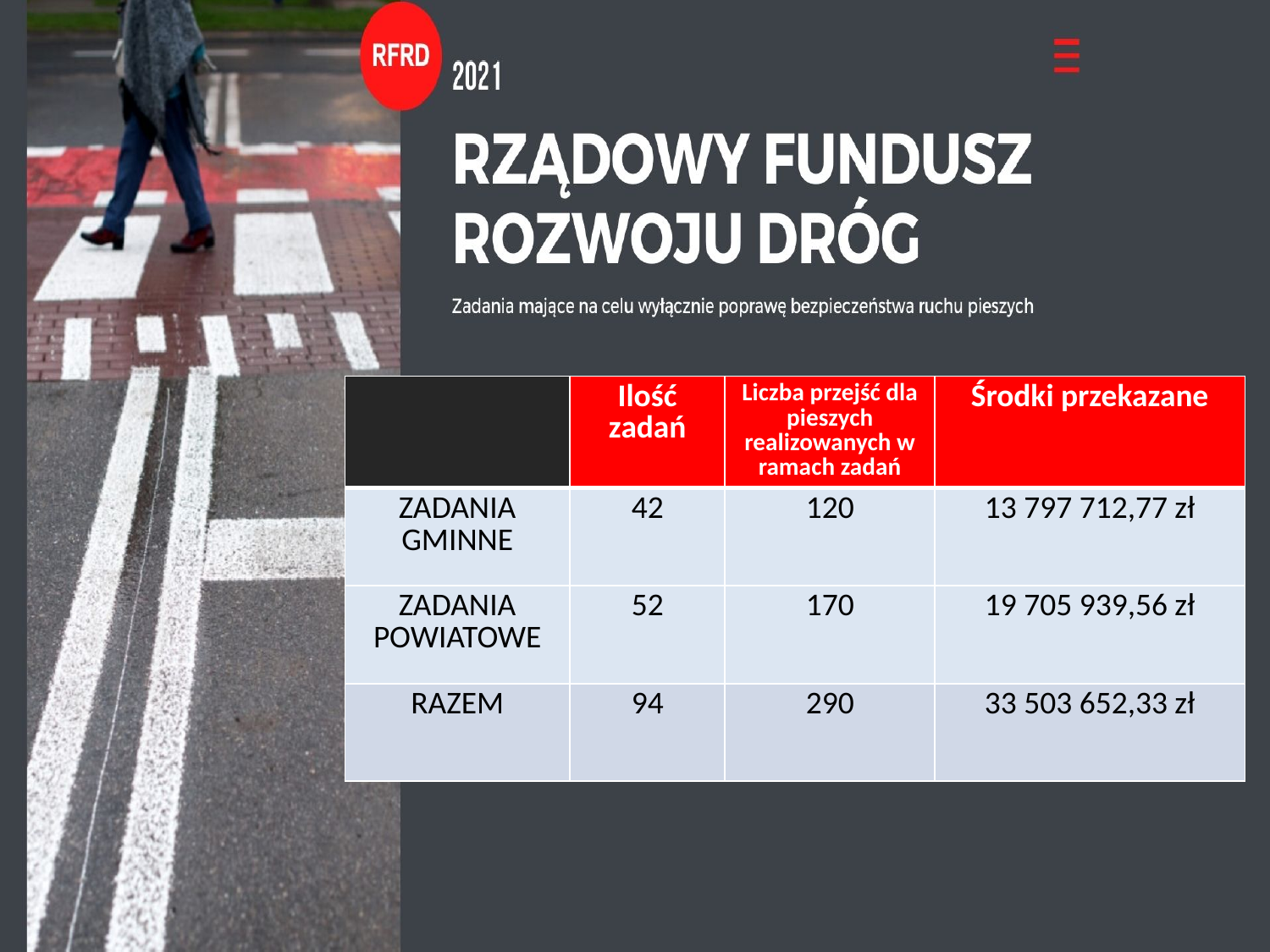

|  | Ilość zadań | Liczba przejść dla pieszych realizowanych w ramach zadań | Środki przekazane |
| --- | --- | --- | --- |
| ZADANIA GMINNE | 42 | 120 | 13 797 712,77 zł |
| ZADANIA POWIATOWE | 52 | 170 | 19 705 939,56 zł |
| RAZEM | 94 | 290 | 33 503 652,33 zł |